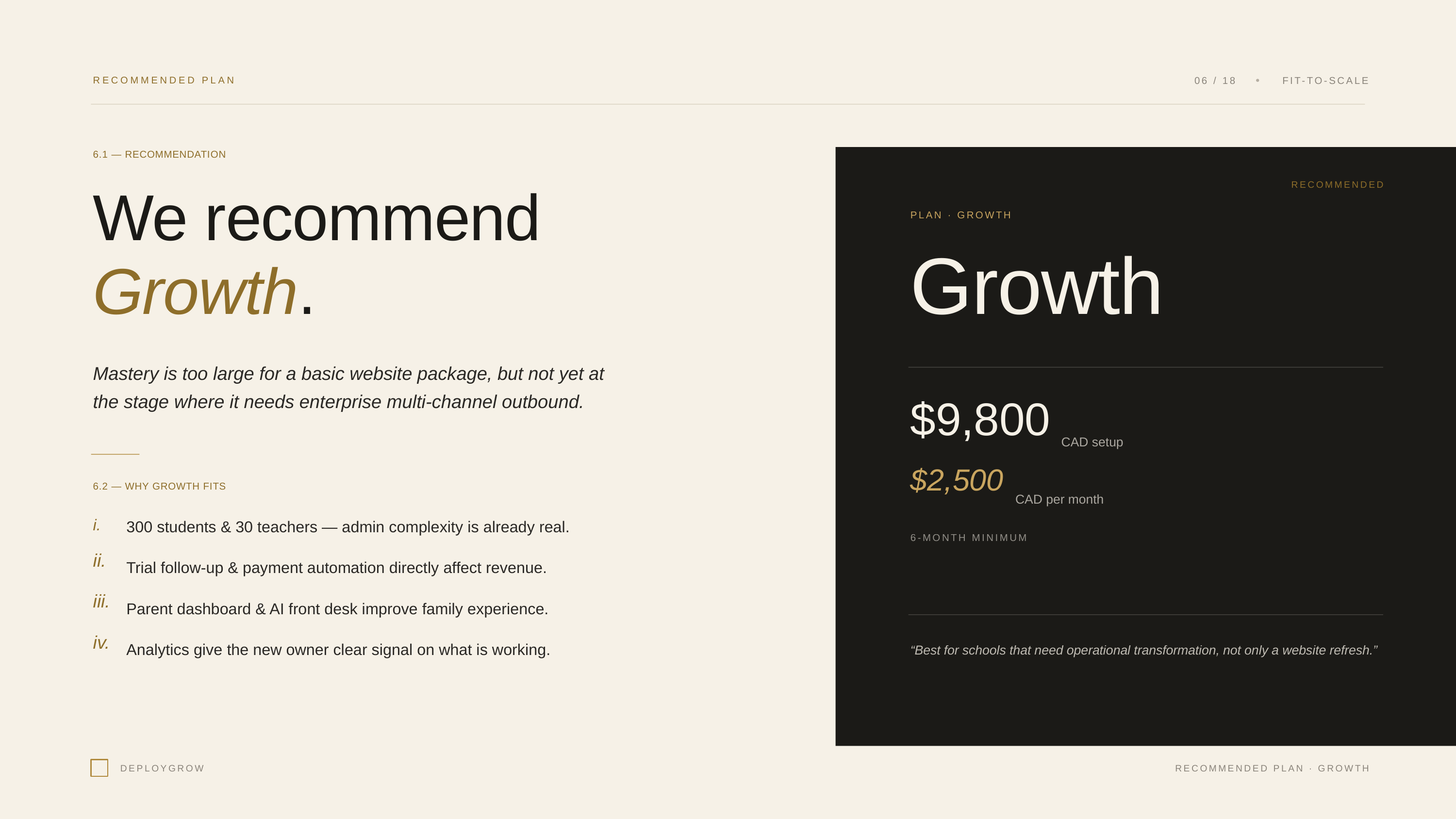

RECOMMENDED PLAN
06 / 18
FIT-TO-SCALE

6.1 — RECOMMENDATION

RECOMMENDED
We recommend Growth.
PLAN · GROWTH
Growth
Mastery is too large for a basic website package, but not yet at the stage where it needs enterprise multi-channel outbound.

$9,800
CAD setup

$2,500
6.2 — WHY GROWTH FITS
CAD per month
i.
300 students & 30 teachers — admin complexity is already real.
6-MONTH MINIMUM TERM
ii.
Trial follow-up & payment automation directly affect revenue.
iii.
Parent dashboard & AI front desk improve family experience.

iv.
Analytics give the new owner clear signal on what is working.
“Best for schools that need operational transformation, not only a website refresh.”

DEPLOYGROW
RECOMMENDED PLAN · GROWTH